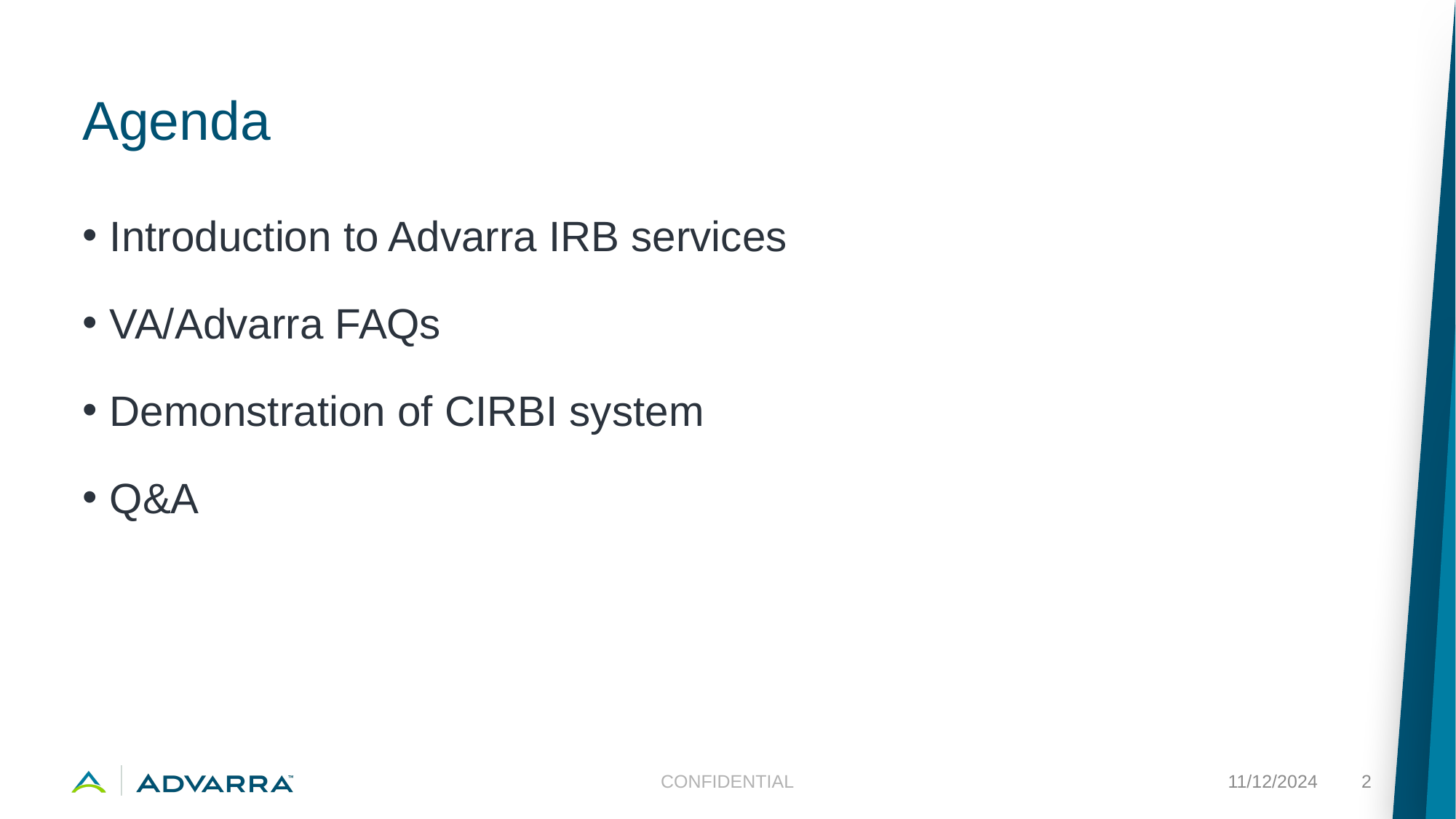

# Agenda
Introduction to Advarra IRB services
VA/Advarra FAQs
Demonstration of CIRBI system
Q&A

CONFIDENTIAL
11/12/2024
2